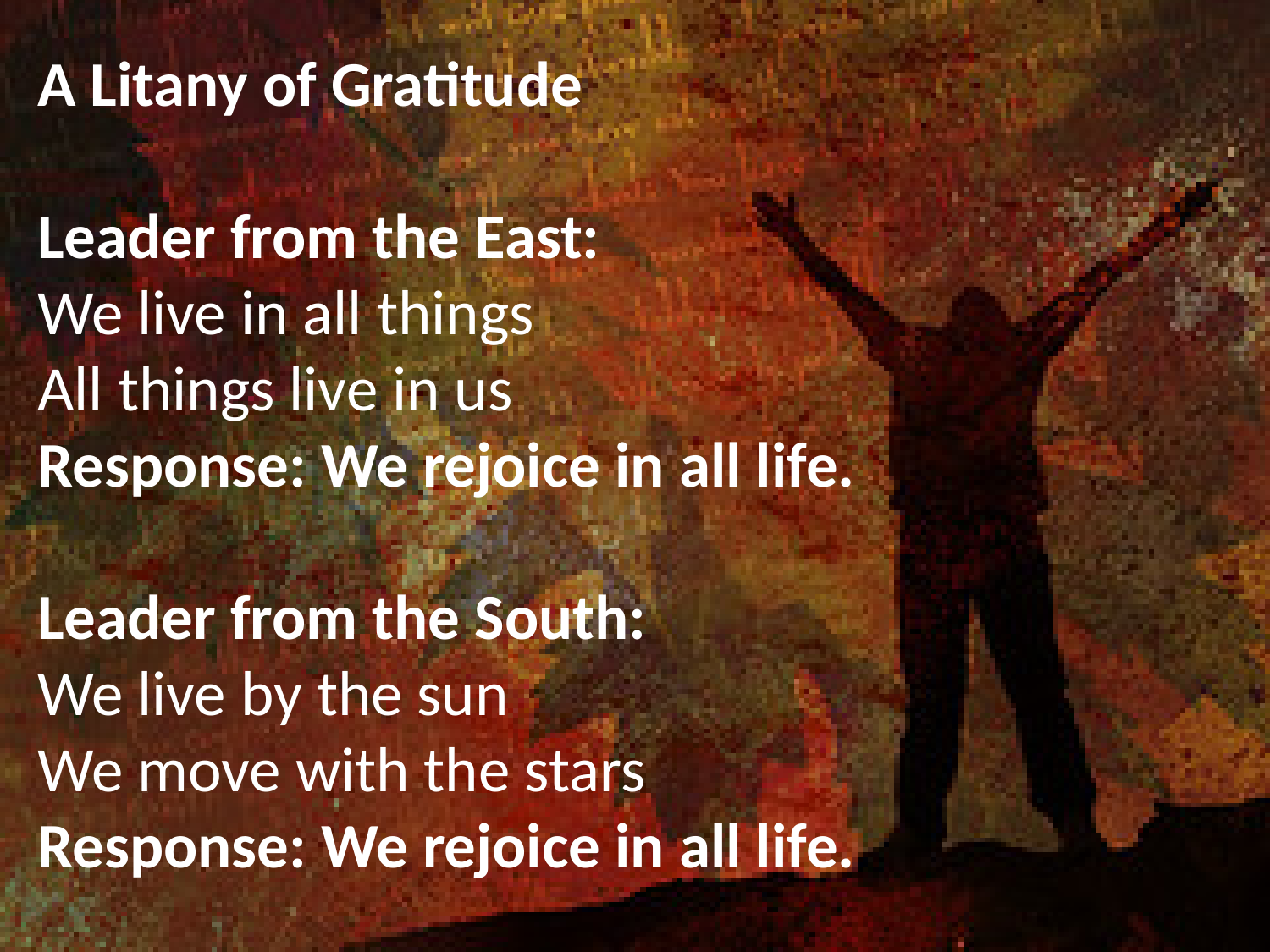

A Litany of Gratitude

Leader from the East:
We live in all things
All things live in us
Response: We rejoice in all life.

Leader from the South:
We live by the sun
We move with the stars
Response: We rejoice in all life.